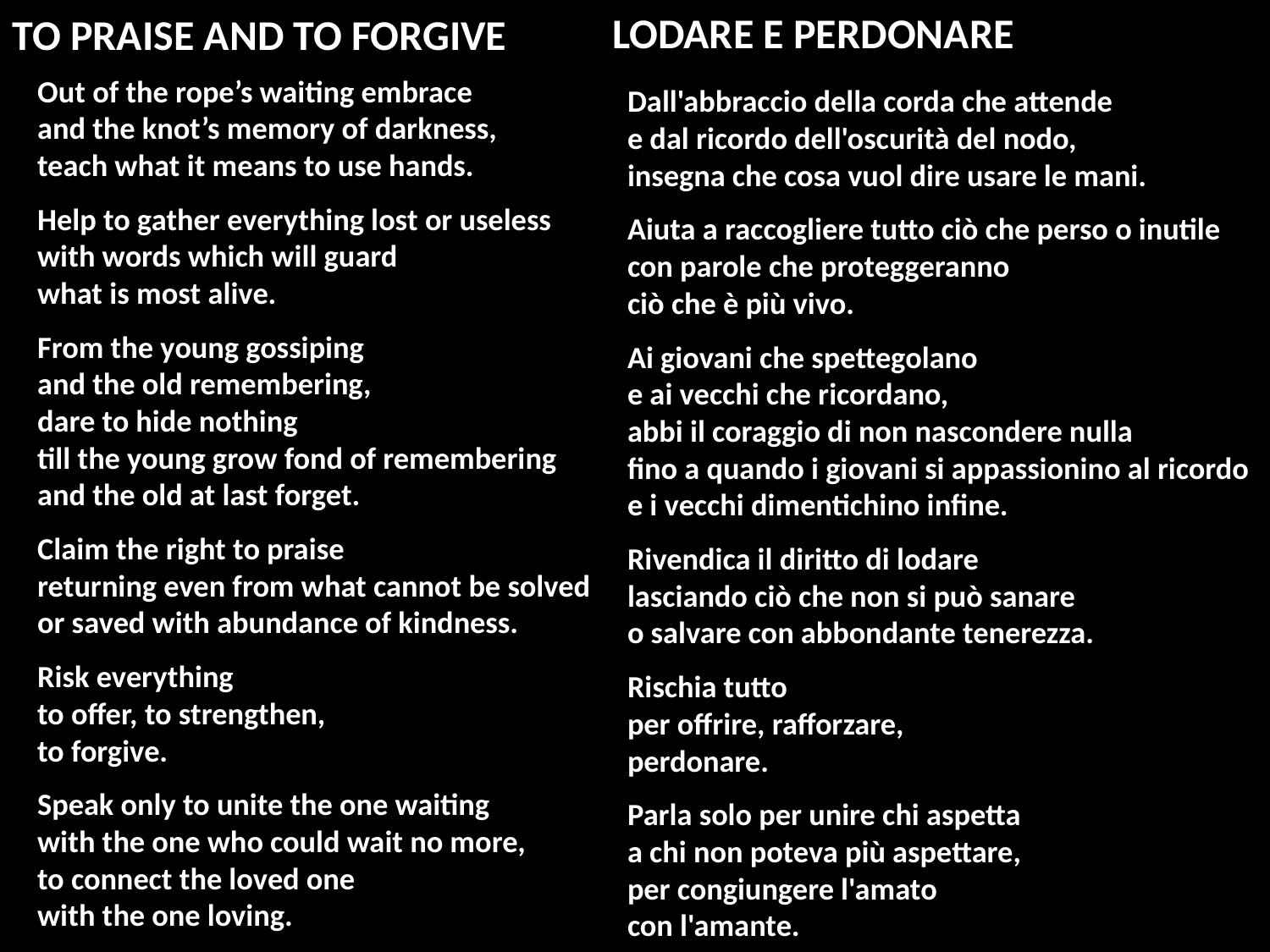

LODARE E PERDONARE
TO PRAISE AND TO FORGIVE
Out of the rope’s waiting embrace
and the knot’s memory of darkness,
teach what it means to use hands.

Help to gather everything lost or useless
with words which will guard
what is most alive.

From the young gossiping
and the old remembering,
dare to hide nothing
till the young grow fond of remembering
and the old at last forget.

Claim the right to praise
returning even from what cannot be solved
or saved with abundance of kindness.

Risk everything
to offer, to strengthen,
to forgive.

Speak only to unite the one waiting
with the one who could wait no more,
to connect the loved one
with the one loving.
Dall'abbraccio della corda che attende
e dal ricordo dell'oscurità del nodo,
insegna che cosa vuol dire usare le mani.

Aiuta a raccogliere tutto ciò che perso o inutile
con parole che proteggeranno
ciò che è più vivo.

Ai giovani che spettegolano
e ai vecchi che ricordano,
abbi il coraggio di non nascondere nulla
fino a quando i giovani si appassionino al ricordo
e i vecchi dimentichino infine.

Rivendica il diritto di lodare
lasciando ciò che non si può sanare
o salvare con abbondante tenerezza.

Rischia tutto
per offrire, rafforzare,
perdonare.

Parla solo per unire chi aspetta
a chi non poteva più aspettare,
per congiungere l'amato
con l'amante.